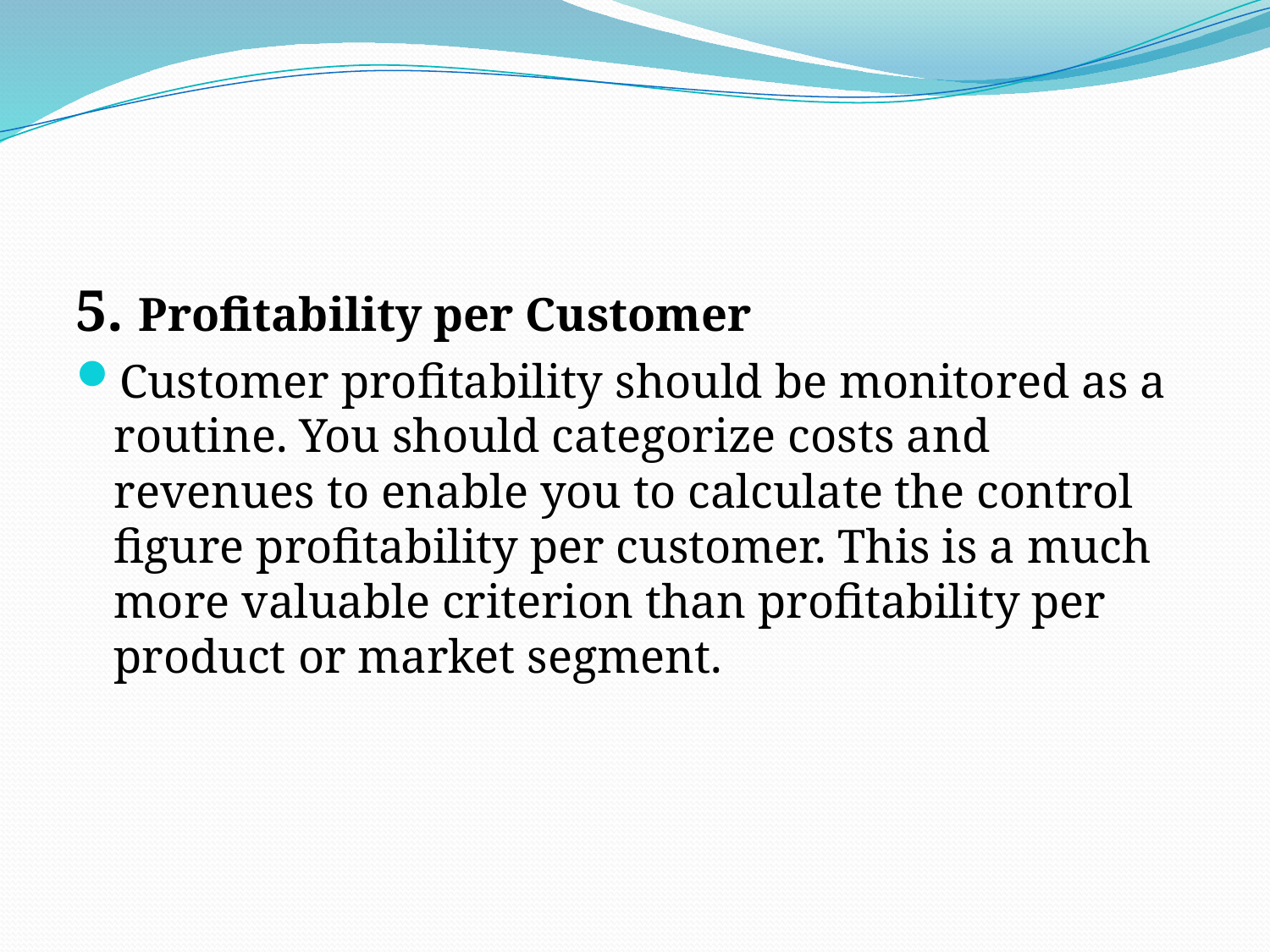

5. Profitability per Customer
Customer profitability should be monitored as a routine. You should categorize costs and revenues to enable you to calculate the control figure profitability per customer. This is a much more valuable criterion than profitability per product or market segment.